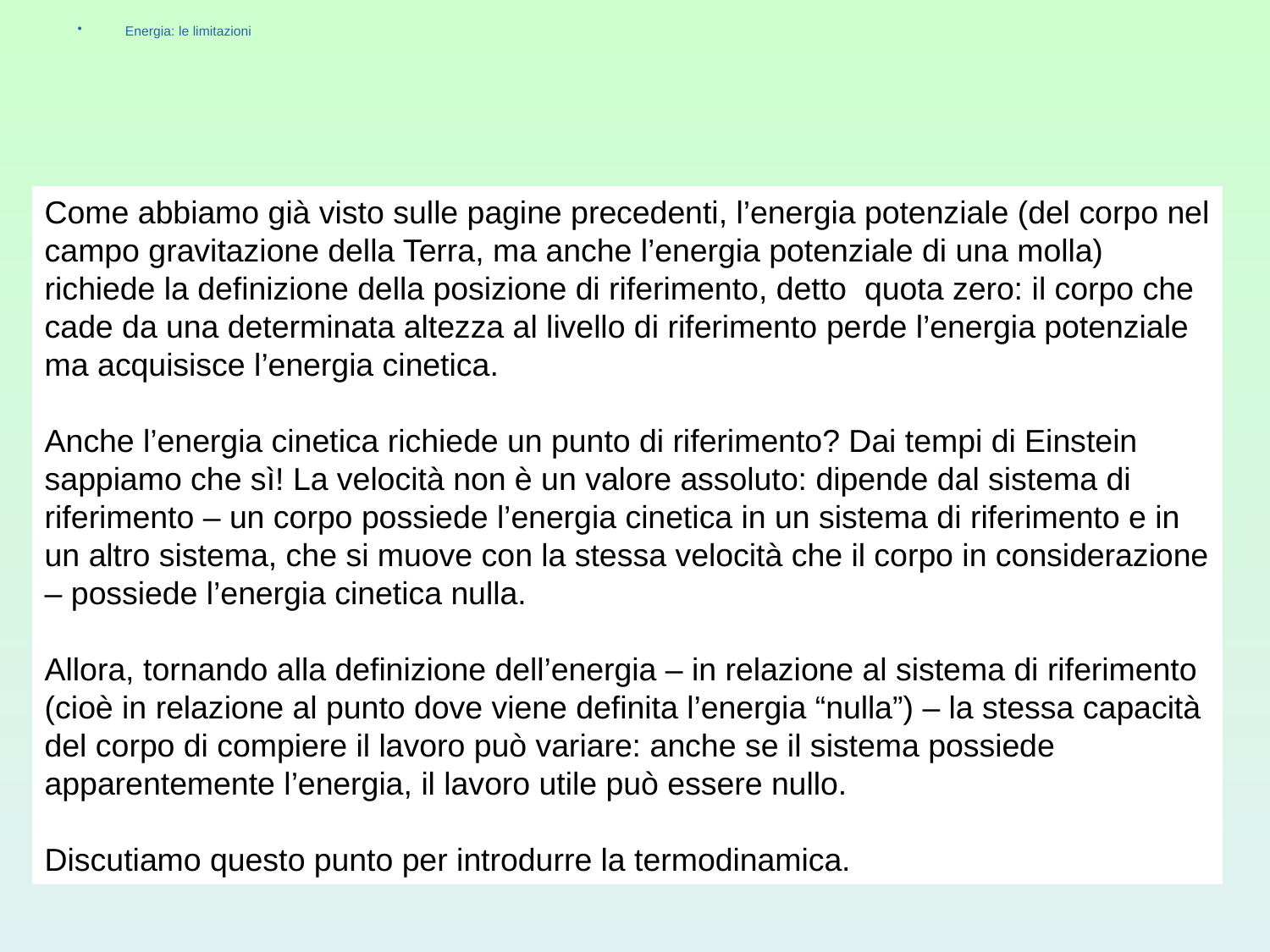

Energia: le limitazioni
Come abbiamo già visto sulle pagine precedenti, l’energia potenziale (del corpo nel campo gravitazione della Terra, ma anche l’energia potenziale di una molla) richiede la definizione della posizione di riferimento, detto  quota zero: il corpo che cade da una determinata altezza al livello di riferimento perde l’energia potenziale ma acquisisce l’energia cinetica.

Anche l’energia cinetica richiede un punto di riferimento? Dai tempi di Einstein sappiamo che sì! La velocità non è un valore assoluto: dipende dal sistema di riferimento – un corpo possiede l’energia cinetica in un sistema di riferimento e in un altro sistema, che si muove con la stessa velocità che il corpo in considerazione – possiede l’energia cinetica nulla.

Allora, tornando alla definizione dell’energia – in relazione al sistema di riferimento (cioè in relazione al punto dove viene definita l’energia “nulla”) – la stessa capacità del corpo di compiere il lavoro può variare: anche se il sistema possiede apparentemente l’energia, il lavoro utile può essere nullo.

Discutiamo questo punto per introdurre la termodinamica.
3/15